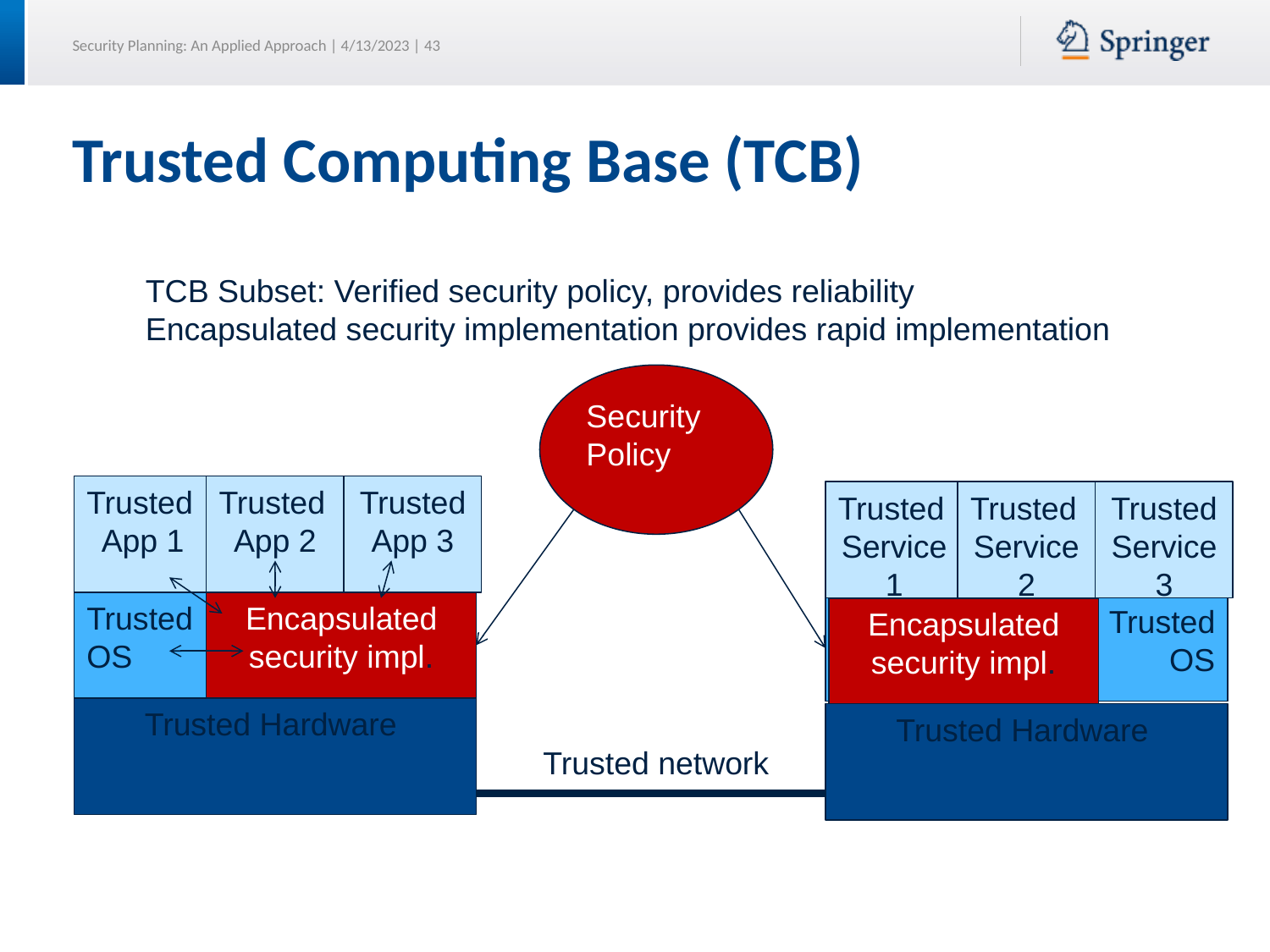

# Trusted Computing Base (TCB)
TCB Subset: Verified security policy, provides reliability
Encapsulated security implementation provides rapid implementation
Security Policy
Trusted
App 1
Trusted
App 2
Trusted
App 3
Trusted
Service 1
Trusted
Service 2
Trusted
Service 3
Trusted
OS
Encapsulated security impl.
Trusted
OS
Encapsulated security impl.
Trusted Hardware
Trusted Hardware
Trusted network